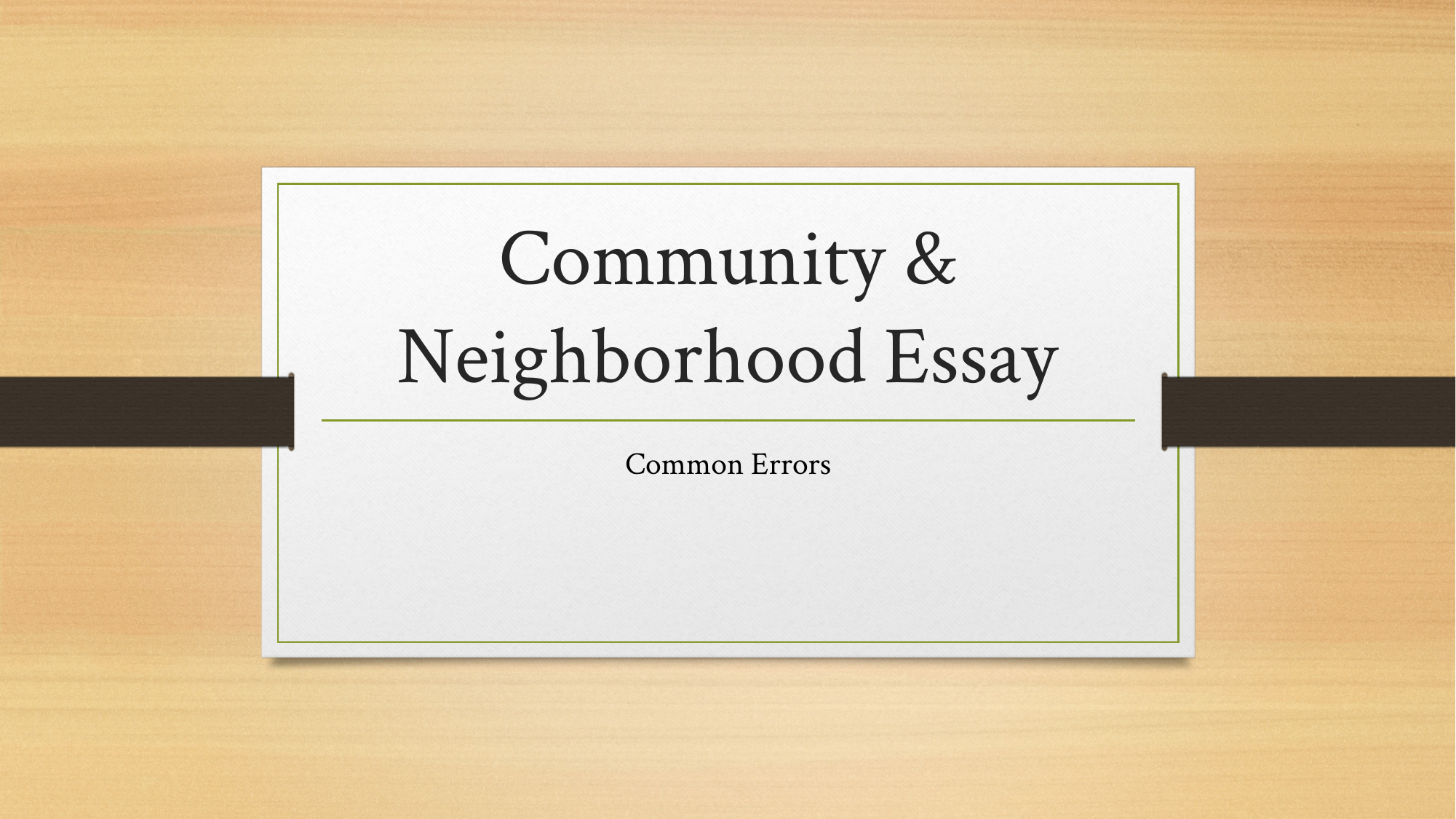

# Community & Neighborhood Essay
Common Errors